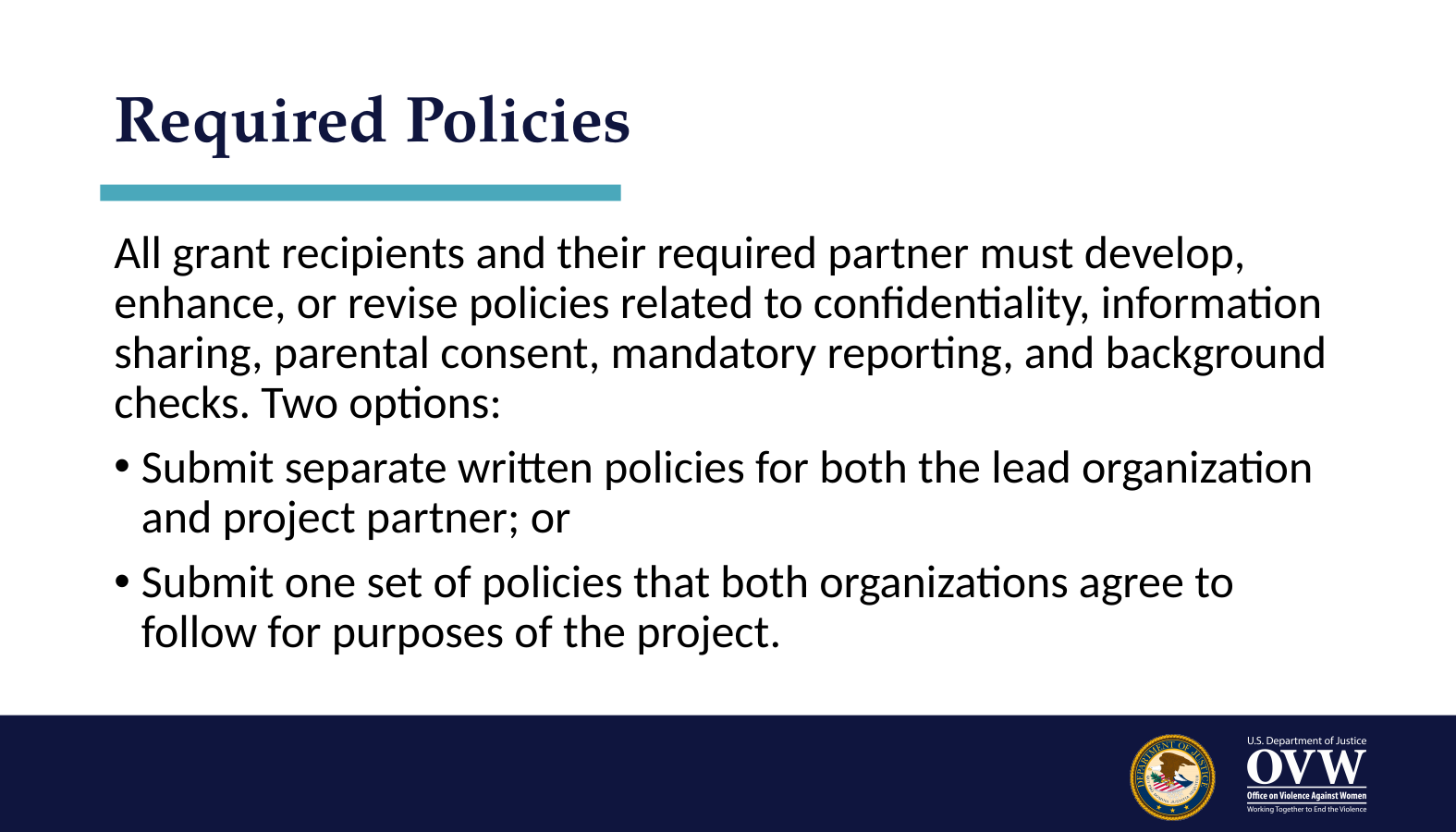

# Required Policies
All grant recipients and their required partner must develop, enhance, or revise policies related to confidentiality, information sharing, parental consent, mandatory reporting, and background checks. Two options:
Submit separate written policies for both the lead organization and project partner; or
Submit one set of policies that both organizations agree to follow for purposes of the project.